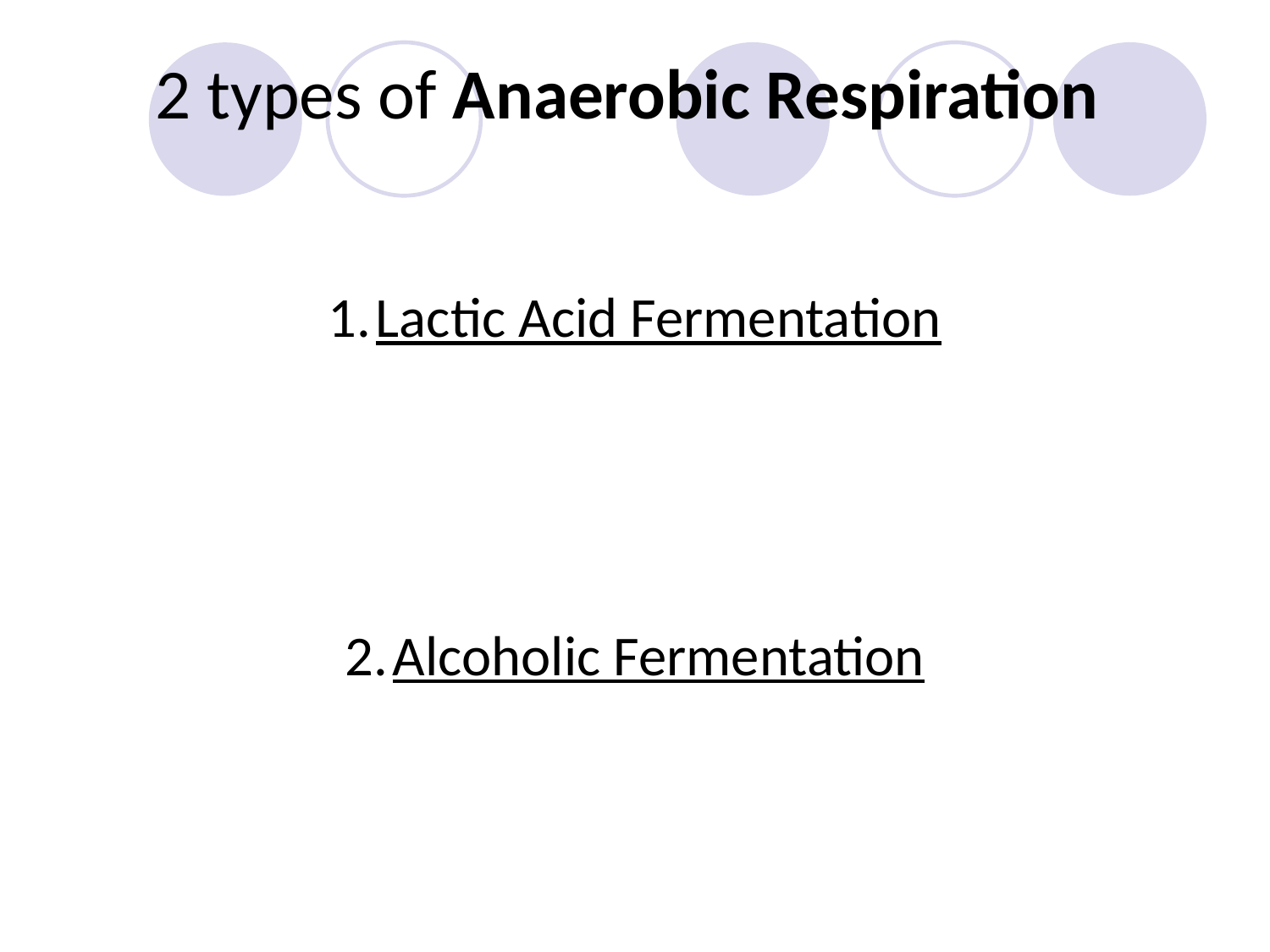

2 types of Anaerobic Respiration
Lactic Acid Fermentation

Alcoholic Fermentation